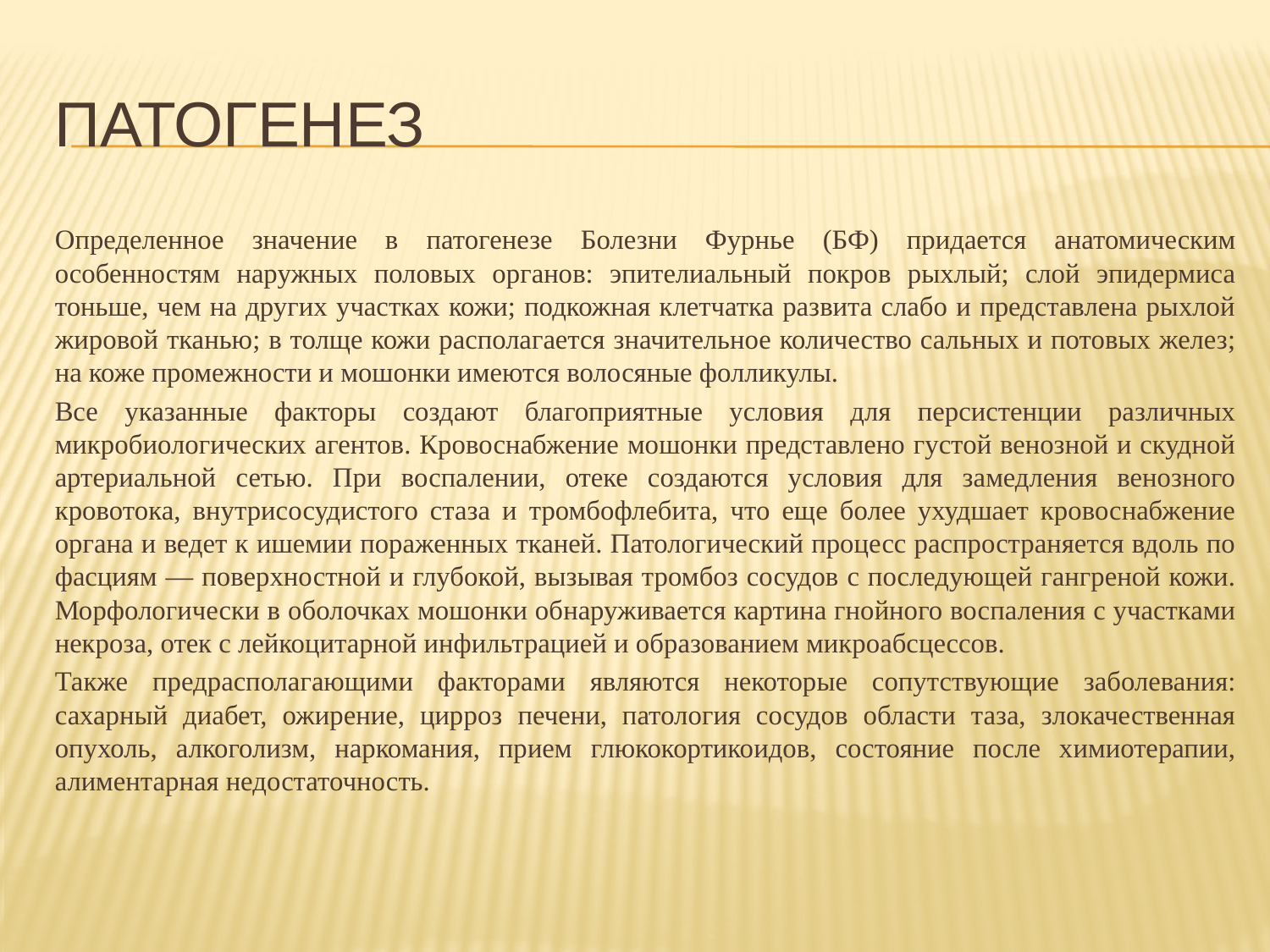

# Патогенез
Определенное значение в патогенезе Болезни Фурнье (БФ) придается анатомическим особенностям наружных половых органов: эпителиальный покров рыхлый; слой эпидермиса тоньше, чем на других участках кожи; подкожная клетчатка развита слабо и представлена рыхлой жировой тканью; в толще кожи располагается значительное количество сальных и потовых желез; на коже промежности и мошонки имеются волосяные фолликулы.
Все указанные факторы создают благоприятные условия для персистенции различных микробиологических агентов. Кровоснабжение мошонки представлено густой венозной и скудной артериальной сетью. При воспалении, отеке создаются условия для замедления венозного кровотока, внутрисосудистого стаза и тромбофлебита, что еще более ухудшает кровоснабжение органа и ведет к ишемии пораженных тканей. Патологический процесс распространяется вдоль по фасциям — поверхностной и глубокой, вызывая тромбоз сосудов с последующей гангреной кожи. Морфологически в оболочках мошонки обнаруживается картина гнойного воспаления с участками некроза, отек с лейкоцитарной инфильтрацией и образованием микроабсцессов.
Также предрасполагающими факторами являются некоторые сопутствующие заболевания: сахарный диабет, ожирение, цирроз печени, патология сосудов области таза, злокачественная опухоль, алкоголизм, наркомания, прием глюкокортикоидов, состояние после химиотерапии, алиментарная недостаточность.